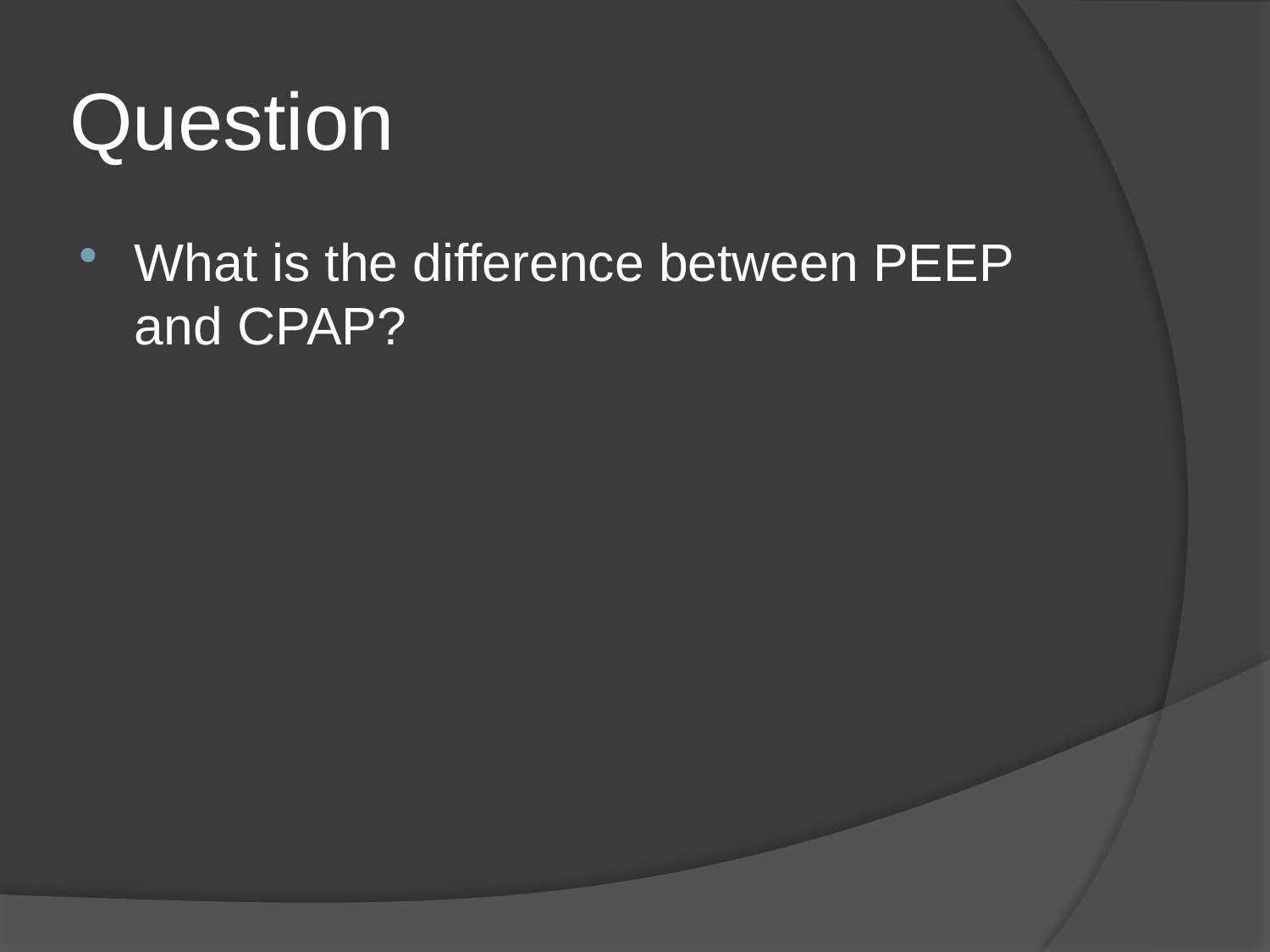

# Question
What is the difference between PEEP and CPAP?